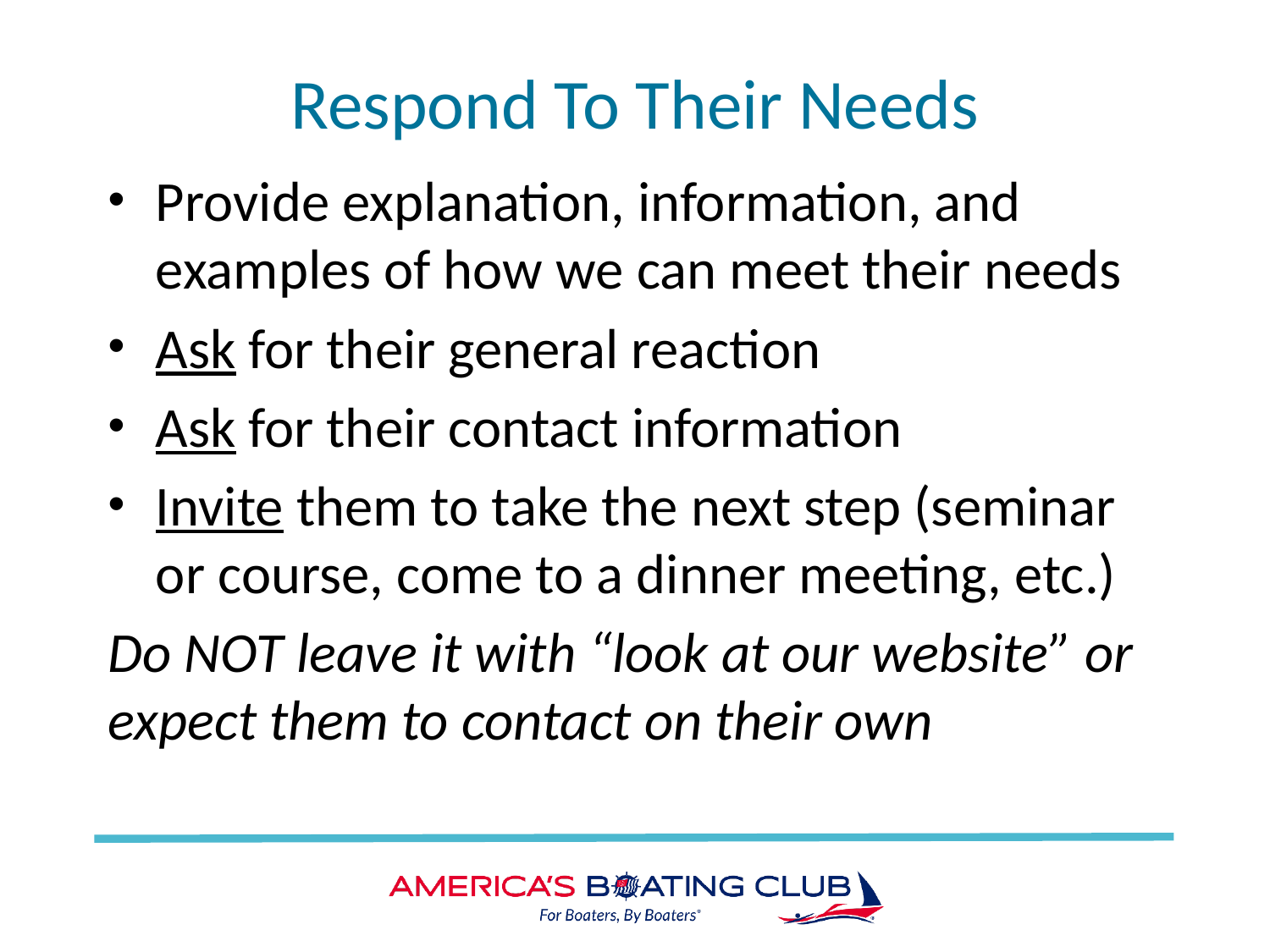

# Respond To Their Needs
Provide explanation, information, and examples of how we can meet their needs
Ask for their general reaction
Ask for their contact information
Invite them to take the next step (seminar or course, come to a dinner meeting, etc.)
Do NOT leave it with “look at our website” or expect them to contact on their own